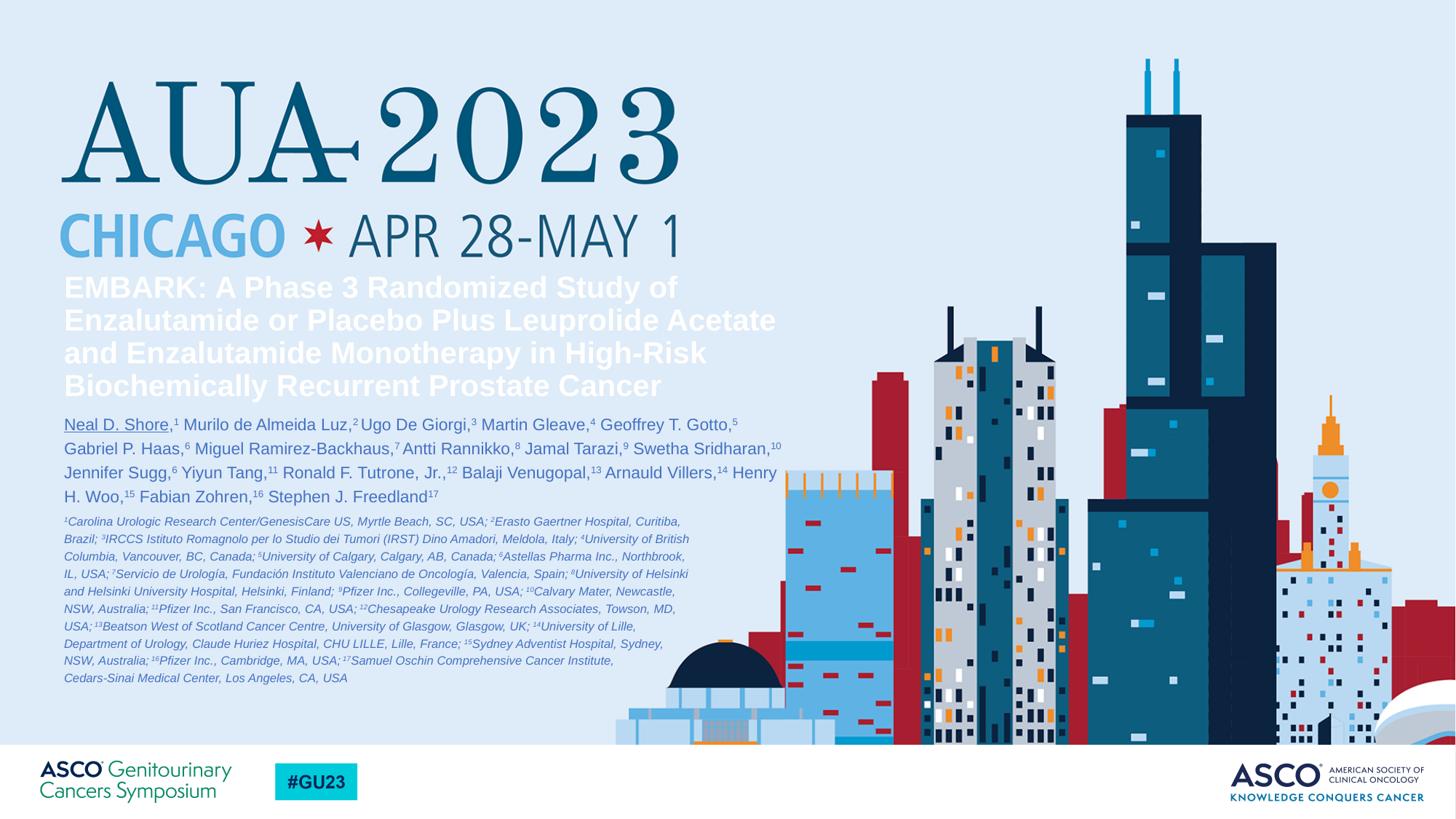

# EMBARK: A Phase 3 Randomized Study of Enzalutamide or Placebo Plus Leuprolide Acetate and Enzalutamide Monotherapy in High-Risk Biochemically Recurrent Prostate Cancer
Neal D. Shore,1 Murilo de Almeida Luz,2 Ugo De Giorgi,3 Martin Gleave,4 Geoffrey T. Gotto,5 Gabriel P. Haas,6 Miguel Ramirez-Backhaus,7 Antti Rannikko,8 Jamal Tarazi,9 Swetha Sridharan,10 Jennifer Sugg,6 Yiyun Tang,11 Ronald F. Tutrone, Jr.,12 Balaji Venugopal,13 Arnauld Villers,14 Henry H. Woo,15 Fabian Zohren,16 Stephen J. Freedland17
1Carolina Urologic Research Center/GenesisCare US, Myrtle Beach, SC, USA; 2Erasto Gaertner Hospital, Curitiba, Brazil; 3IRCCS Istituto Romagnolo per lo Studio dei Tumori (IRST) Dino Amadori, Meldola, Italy; 4University of British Columbia, Vancouver, BC, Canada; 5University of Calgary, Calgary, AB, Canada; 6Astellas Pharma Inc., Northbrook, IL, USA; 7Servicio de Urología, Fundación Instituto Valenciano de Oncología, Valencia, Spain; 8University of Helsinki and Helsinki University Hospital, Helsinki, Finland; 9Pfizer Inc., Collegeville, PA, USA; 10Calvary Mater, Newcastle, NSW, Australia; 11Pfizer Inc., San Francisco, CA, USA; 12Chesapeake Urology Research Associates, Towson, MD, USA; 13Beatson West of Scotland Cancer Centre, University of Glasgow, Glasgow, UK; 14University of Lille, Department of Urology, Claude Huriez Hospital, CHU LILLE, Lille, France; 15Sydney Adventist Hospital, Sydney, NSW, Australia; 16Pfizer Inc., Cambridge, MA, USA; 17Samuel Oschin Comprehensive Cancer Institute,
Cedars-Sinai Medical Center, Los Angeles, CA, USA